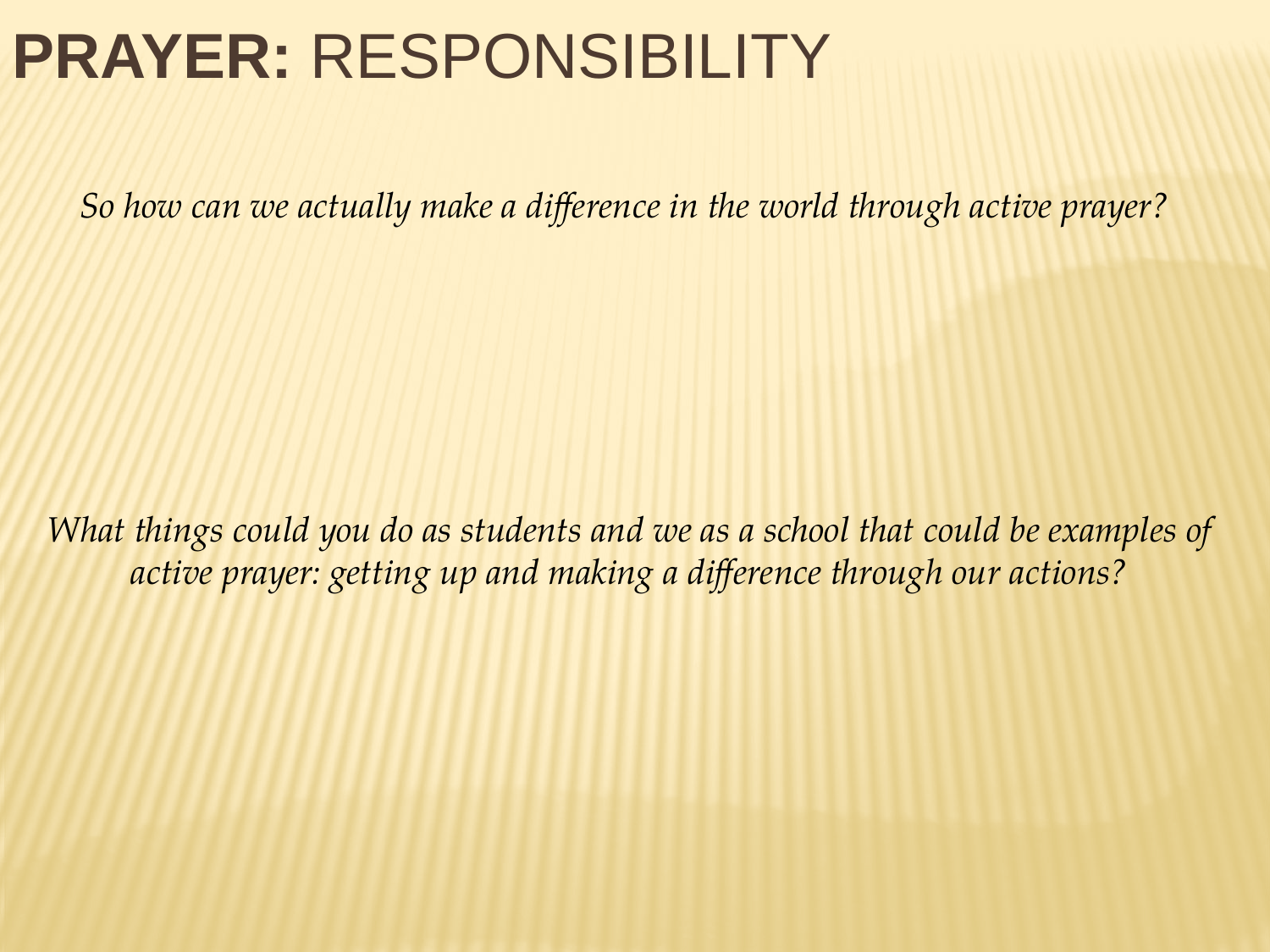

Prayer: responsibility
So how can we actually make a difference in the world through active prayer?
What things could you do as students and we as a school that could be examples of active prayer: getting up and making a difference through our actions?